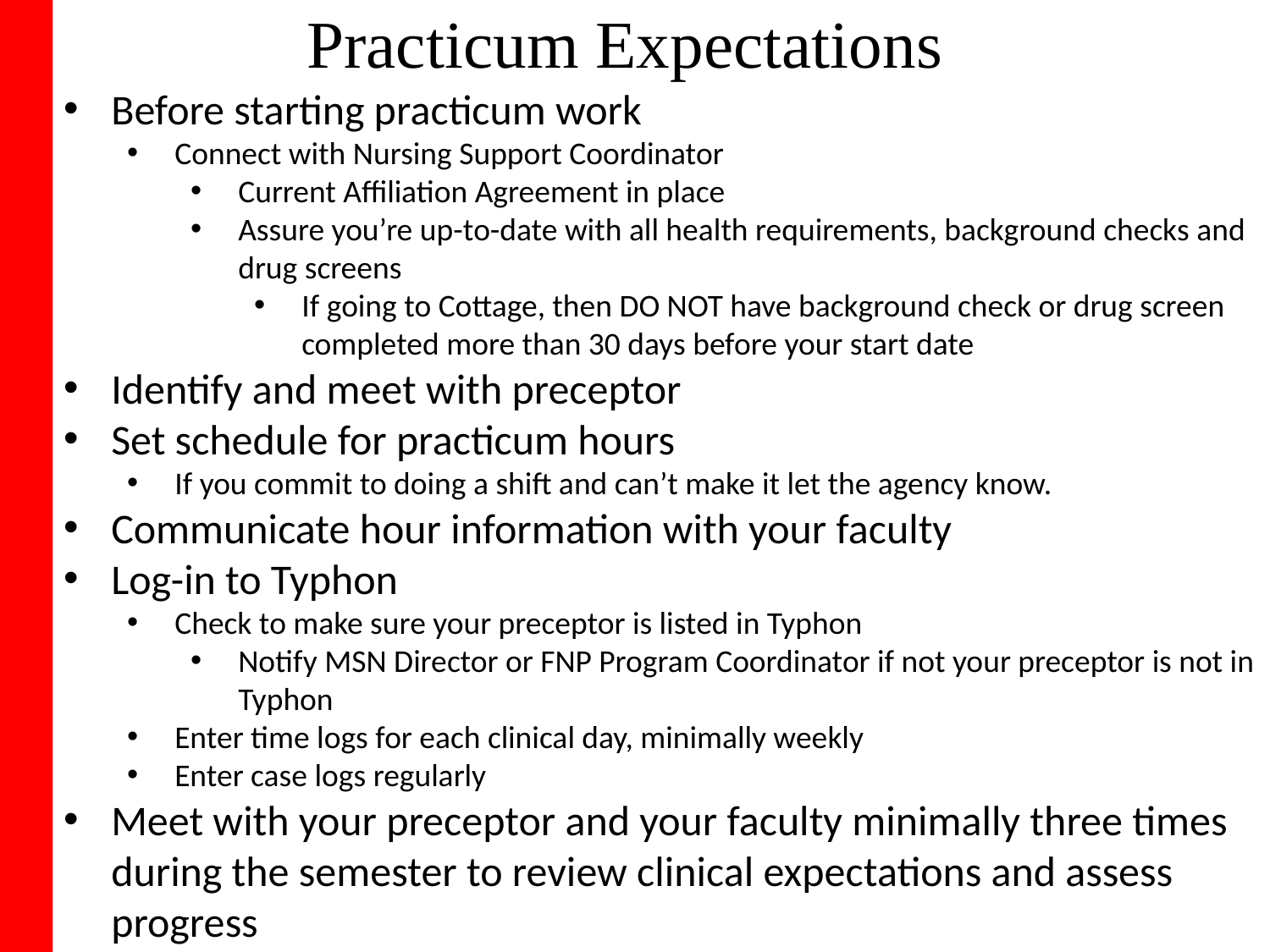

# Practicum Expectations
Before starting practicum work
Connect with Nursing Support Coordinator
Current Affiliation Agreement in place
Assure you’re up-to-date with all health requirements, background checks and drug screens
If going to Cottage, then DO NOT have background check or drug screen completed more than 30 days before your start date
Identify and meet with preceptor
Set schedule for practicum hours
If you commit to doing a shift and can’t make it let the agency know.
Communicate hour information with your faculty
Log-in to Typhon
Check to make sure your preceptor is listed in Typhon
Notify MSN Director or FNP Program Coordinator if not your preceptor is not in Typhon
Enter time logs for each clinical day, minimally weekly
Enter case logs regularly
Meet with your preceptor and your faculty minimally three times during the semester to review clinical expectations and assess progress